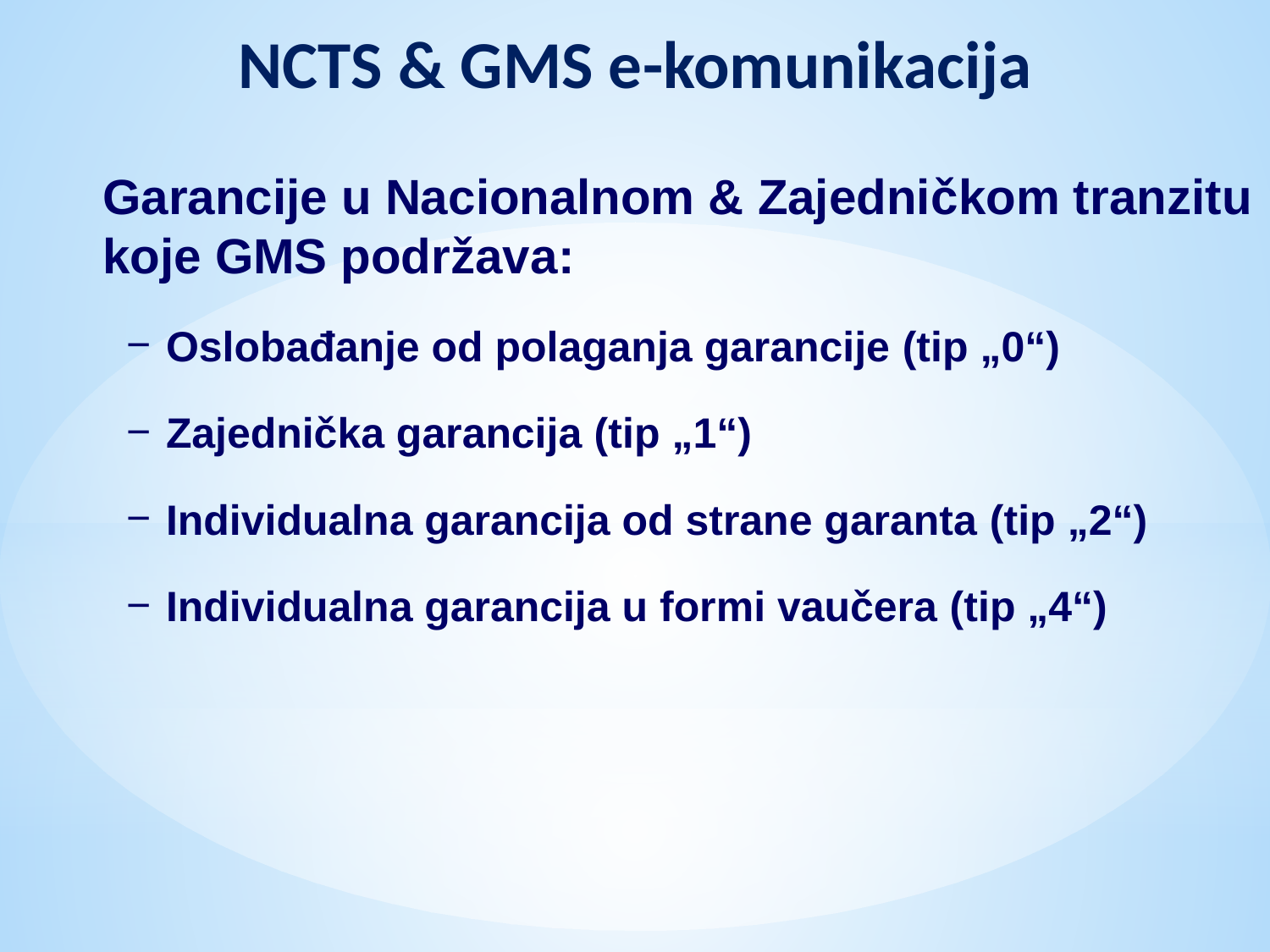

NCTS & GMS e-komunikacija
Garancije u Nacionalnom & Zajedničkom tranzitu koje GMS podržava:
Oslobađanje od polaganja garancije (tip „0“)
Zajednička garancija (tip „1“)
Individualna garancija od strane garanta (tip „2“)
Individualna garancija u formi vaučera (tip „4“)